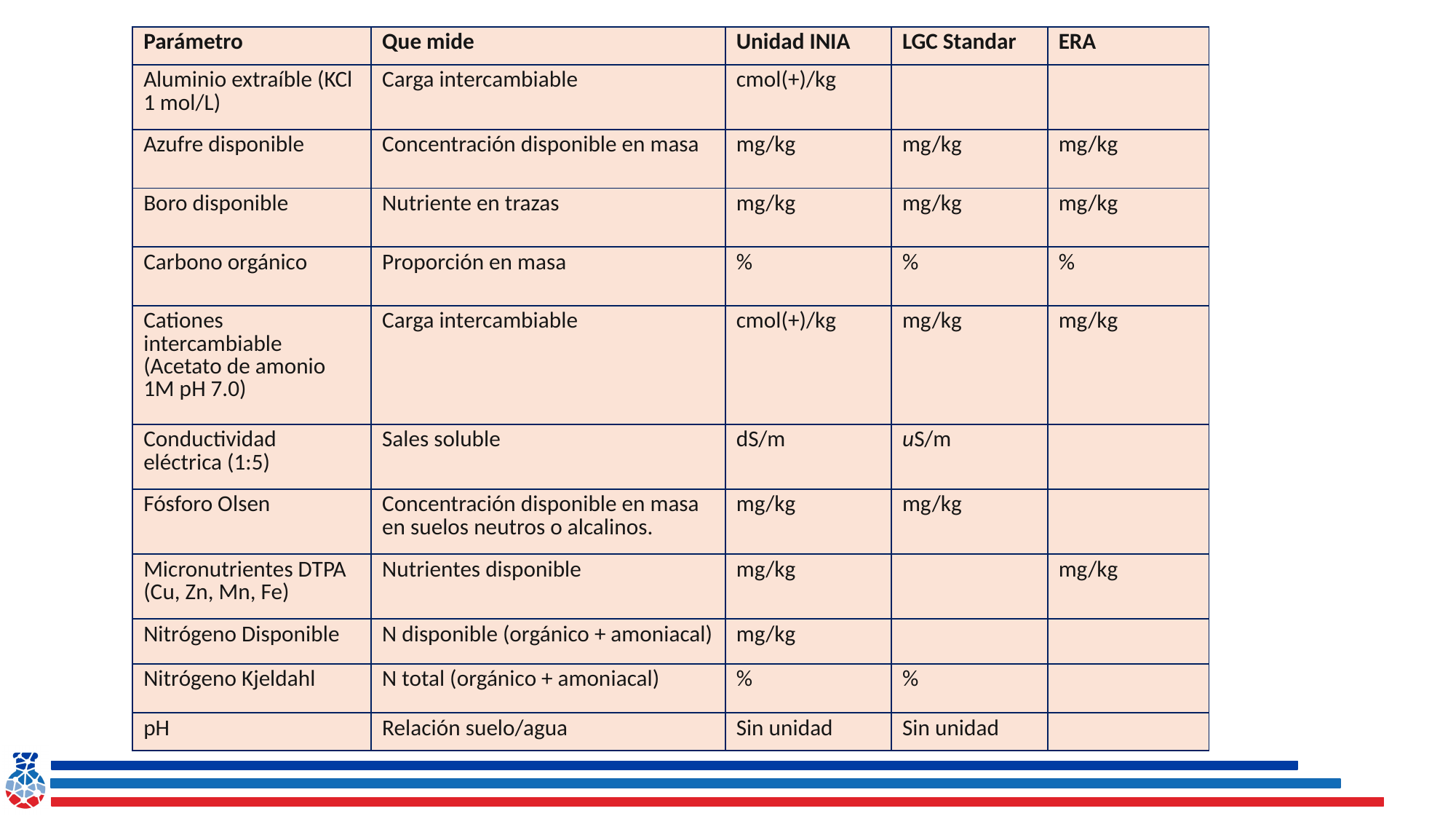

| Parámetro | Que mide | Unidad INIA | LGC Standar | ERA |
| --- | --- | --- | --- | --- |
| Aluminio extraíble (KCl 1 mol/L) | Carga intercambiable | cmol(+)/kg |  |  |
| Azufre disponible | Concentración disponible en masa | mg/kg | mg/kg | mg/kg |
| Boro disponible | Nutriente en trazas | mg/kg | mg/kg | mg/kg |
| Carbono orgánico | Proporción en masa | % | % | % |
| Cationes intercambiable (Acetato de amonio 1M pH 7.0) | Carga intercambiable | cmol(+)/kg | mg/kg | mg/kg |
| Conductividad eléctrica (1:5) | Sales soluble | dS/m | uS/m |  |
| Fósforo Olsen | Concentración disponible en masa en suelos neutros o alcalinos. | mg/kg | mg/kg |  |
| Micronutrientes DTPA (Cu, Zn, Mn, Fe) | Nutrientes disponible | mg/kg |  | mg/kg |
| Nitrógeno Disponible | N disponible (orgánico + amoniacal) | mg/kg |  |  |
| Nitrógeno Kjeldahl | N total (orgánico + amoniacal) | % | % |  |
| pH | Relación suelo/agua | Sin unidad | Sin unidad |  |